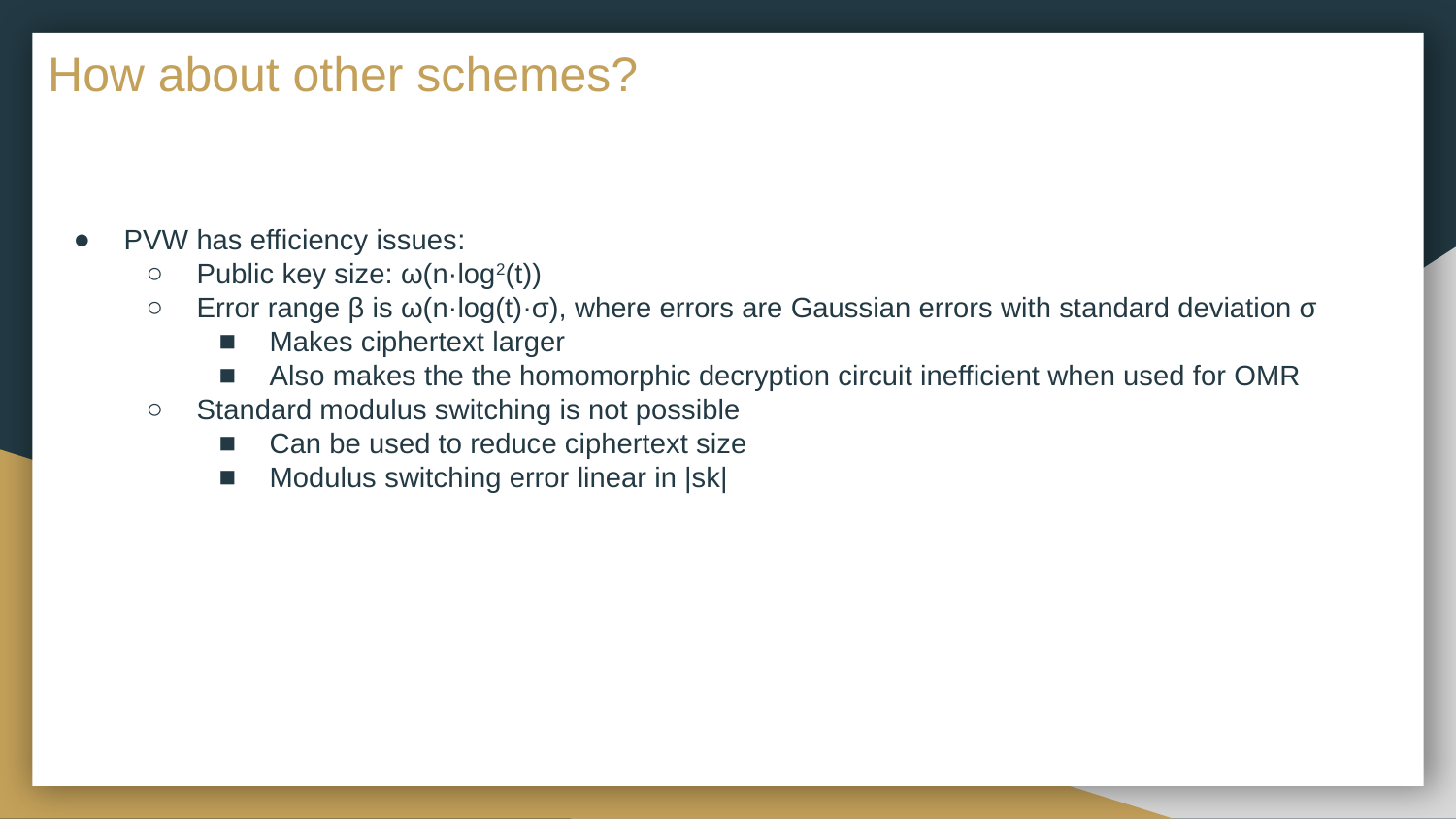

How about other schemes?
PVW has efficiency issues:
Public key size: ω(n·log2(t))
Error range β is ω(n·log(t)·σ), where errors are Gaussian errors with standard deviation σ
Makes ciphertext larger
Also makes the the homomorphic decryption circuit inefficient when used for OMR
Standard modulus switching is not possible
Can be used to reduce ciphertext size
Modulus switching error linear in |sk|